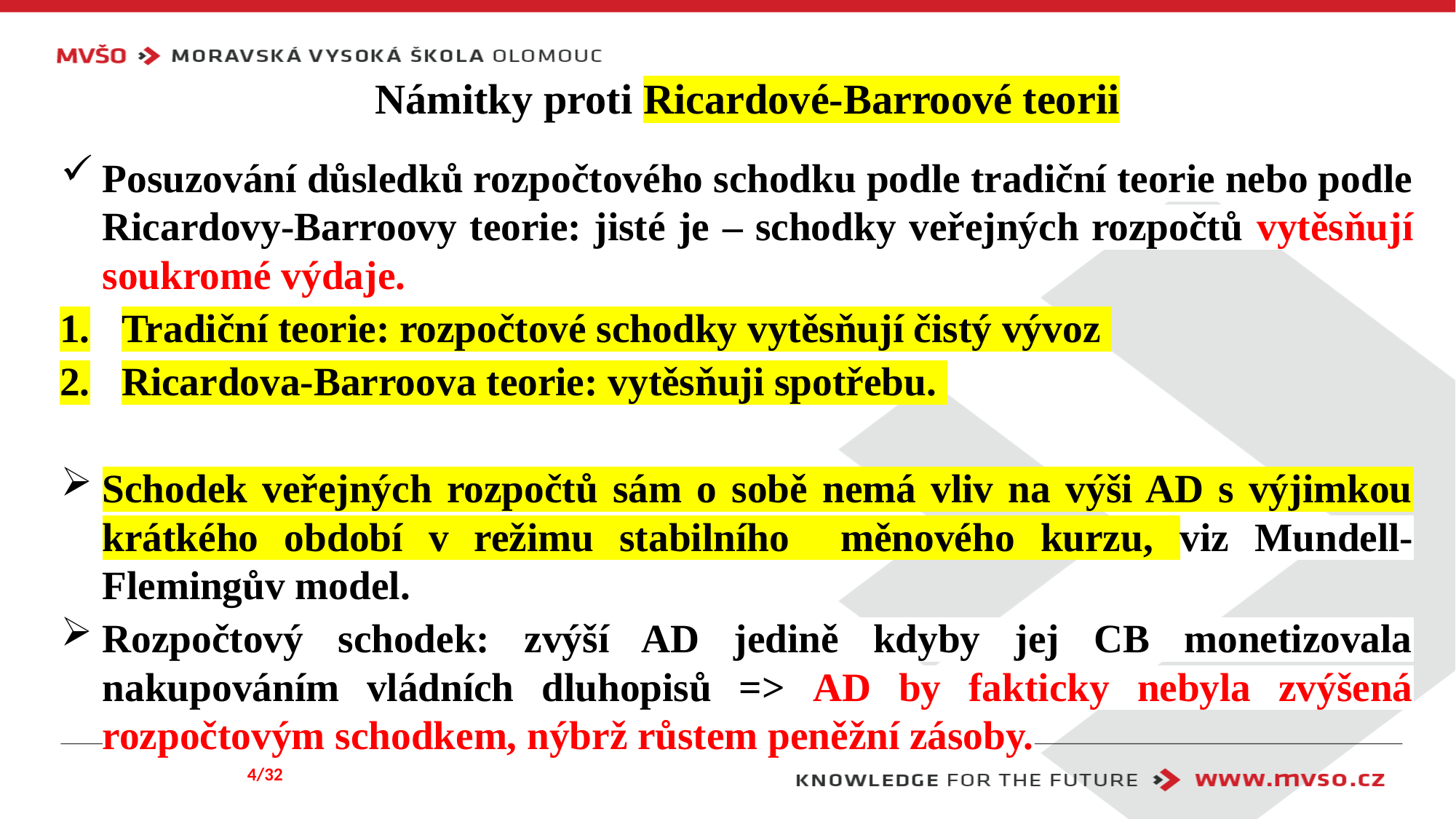

# Námitky proti Ricardové-Barroové teorii
Posuzování důsledků rozpočtového schodku podle tradiční teorie nebo podle Ricardovy-Barroovy teorie: jisté je – schodky veřejných rozpočtů vytěsňují soukromé výdaje.
Tradiční teorie: rozpočtové schodky vytěsňují čistý vývoz
Ricardova-Barroova teorie: vytěsňuji spotřebu.

Schodek veřejných rozpočtů sám o sobě nemá vliv na výši AD s výjimkou krátkého období v režimu stabilního  měnového kurzu, viz Mundell-Flemingův model.
Rozpočtový schodek: zvýší AD jedině kdyby jej CB monetizovala nakupováním vládních dluhopisů => AD by fakticky nebyla zvýšená rozpočtovým schodkem, nýbrž růstem peněžní zásoby.

4/32